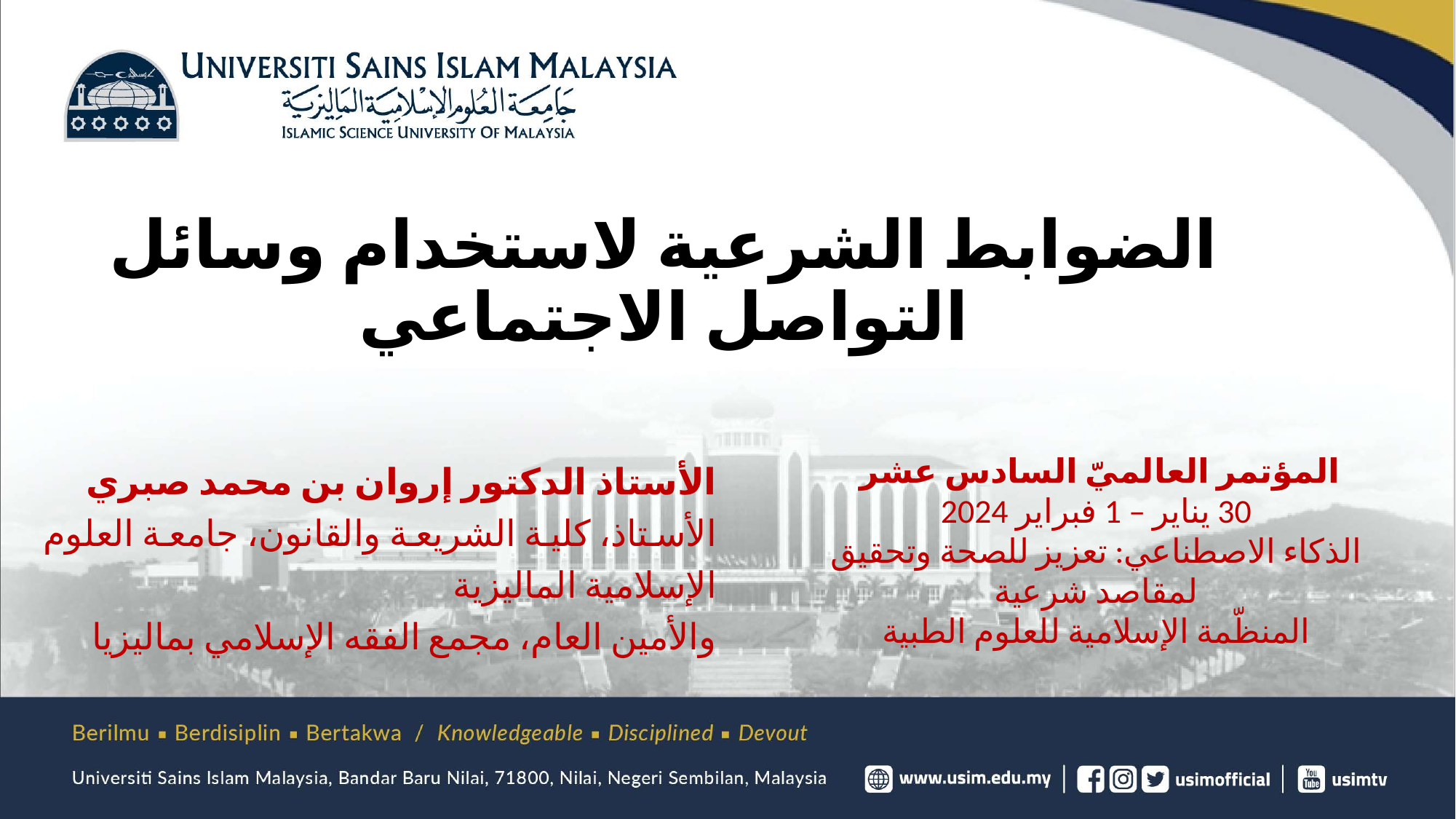

# الضوابط الشرعية لاستخدام وسائل التواصل الاجتماعي
الأستاذ الدكتور إروان بن محمد صبري
الأستاذ، كلية الشريعة والقانون، جامعة العلوم الإسلامية الماليزية
والأمين العام، مجمع الفقه الإسلامي بماليزيا
المؤتمر العالميّ السادس عشر
30 يناير – 1 فبراير 2024
الذكاء الاصطناعي: تعزيز للصحة وتحقيق لمقاصد شرعية
المنظّمة الإسلامية للعلوم الطبية